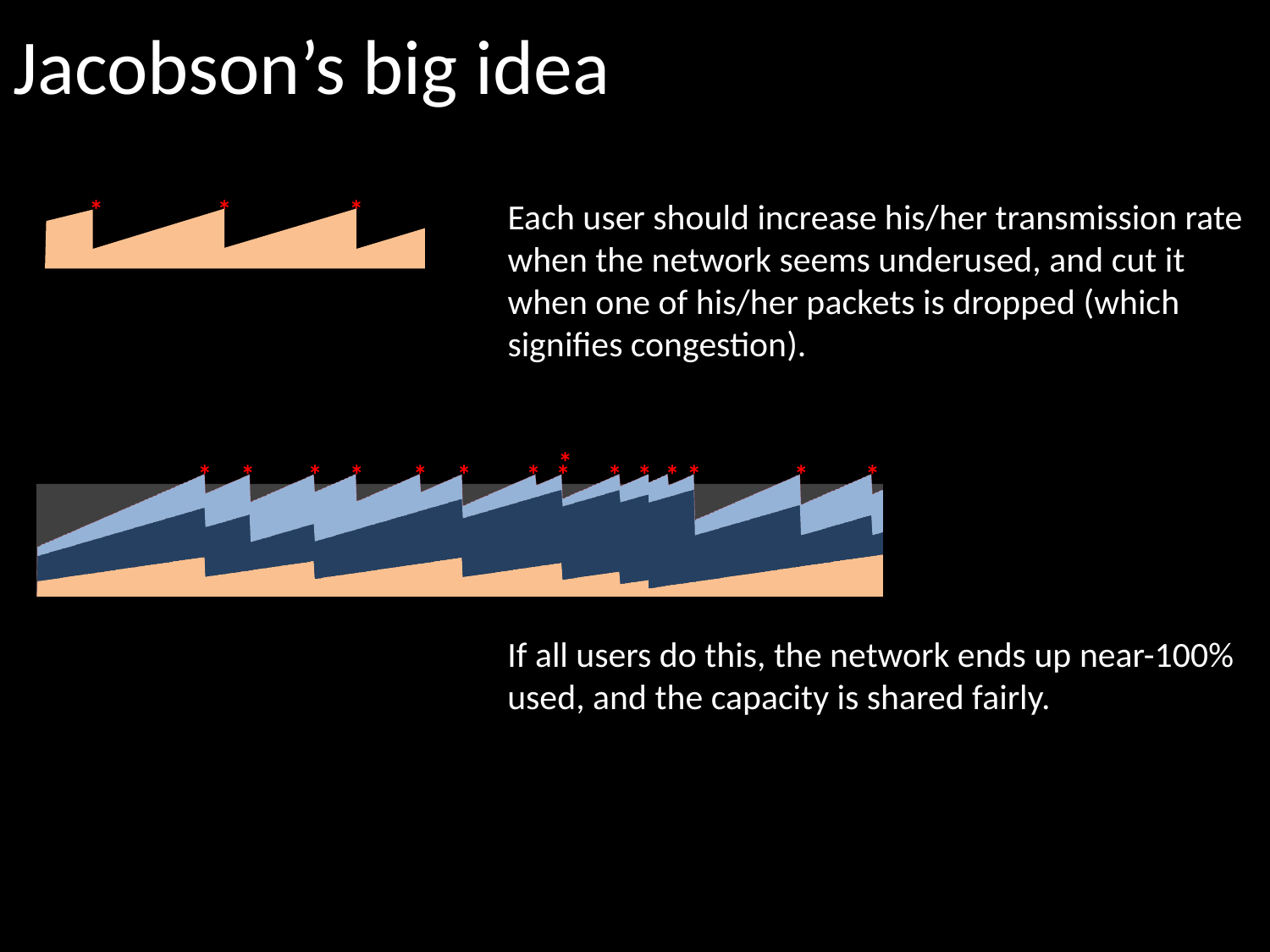

# Jacobson’s big idea
*
*
*
Each user should increase his/her transmission rate when the network seems underused, and cut it when one of his/her packets is dropped (which signifies congestion).

*
*
*
*
*
*
*
*
*
*
*
*
*
*
*

If all users do this, the network ends up near-100% used, and the capacity is shared fairly.